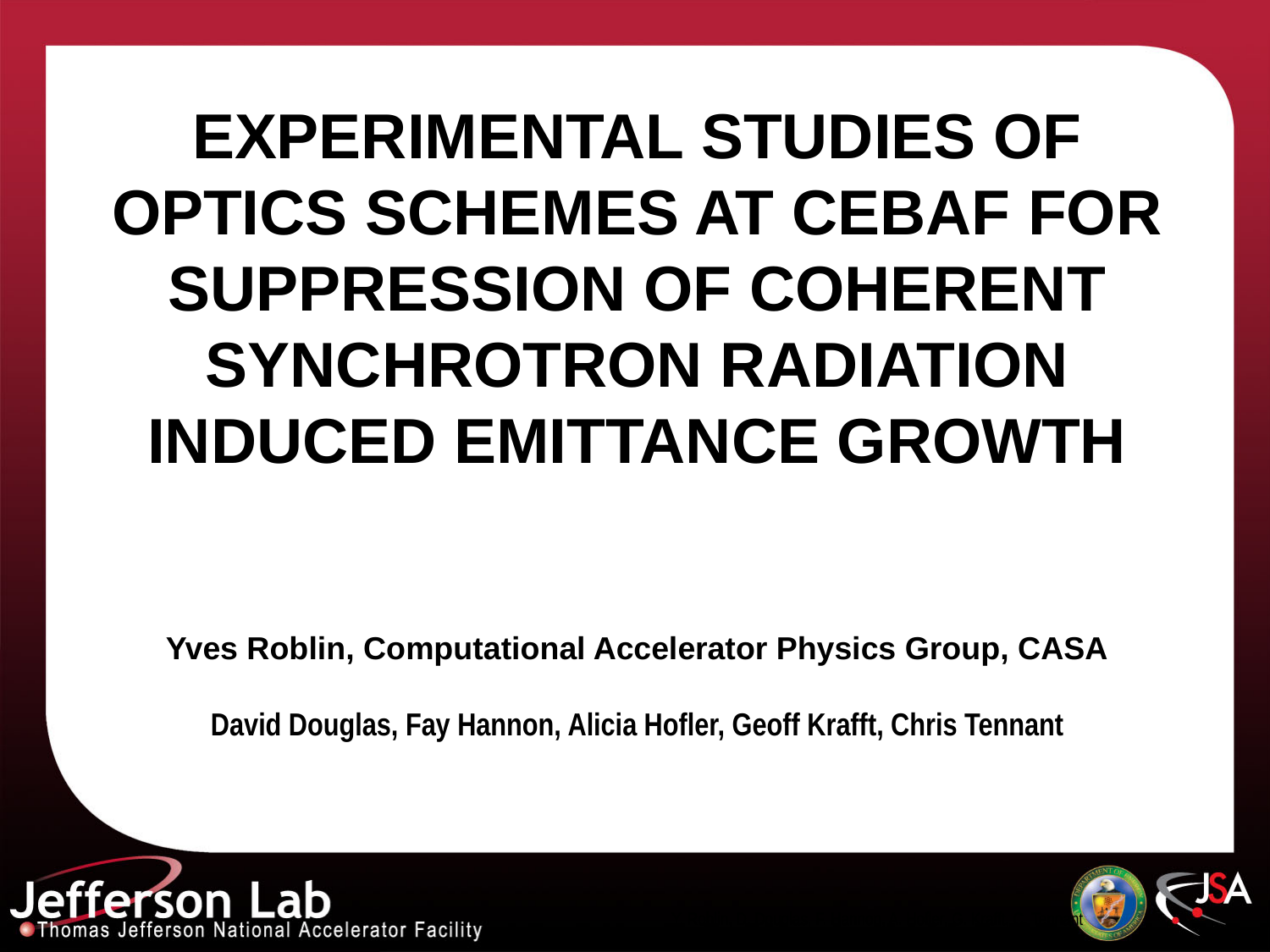

# EXPERIMENTAL STUDIES OF OPTICS SCHEMES AT CEBAF FOR SUPPRESSION OF COHERENT SYNCHROTRON RADIATION INDUCED EMITTANCE GROWTH Yves Roblin, Computational Accelerator Physics Group, CASA David Douglas, Fay Hannon, Alicia Hofler, Geoff Krafft, Chris Tennant